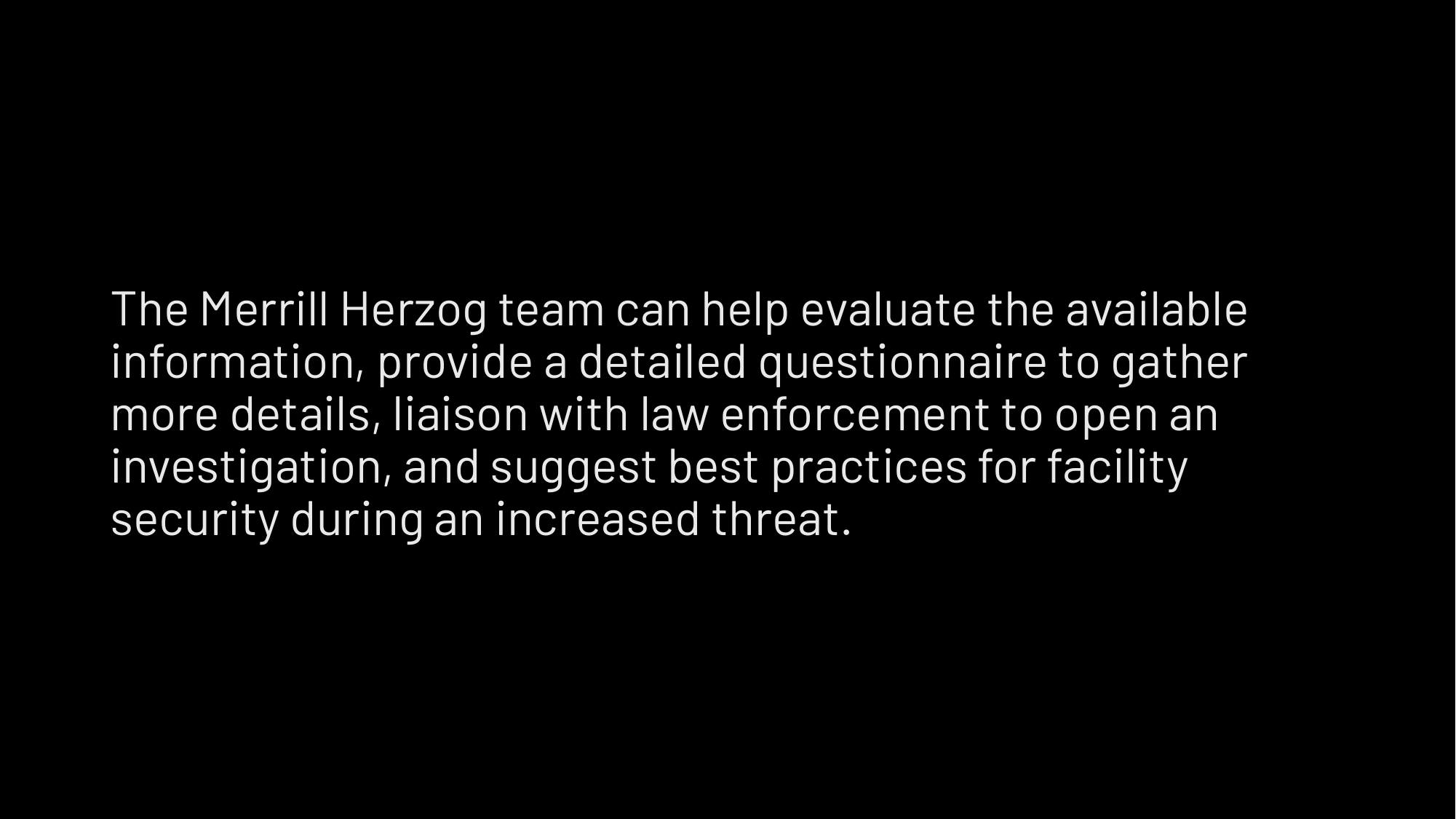

The Merrill Herzog team can help evaluate the available information, provide a detailed questionnaire to gather more details, liaison with law enforcement to open an investigation, and suggest best practices for facility security during an increased threat.